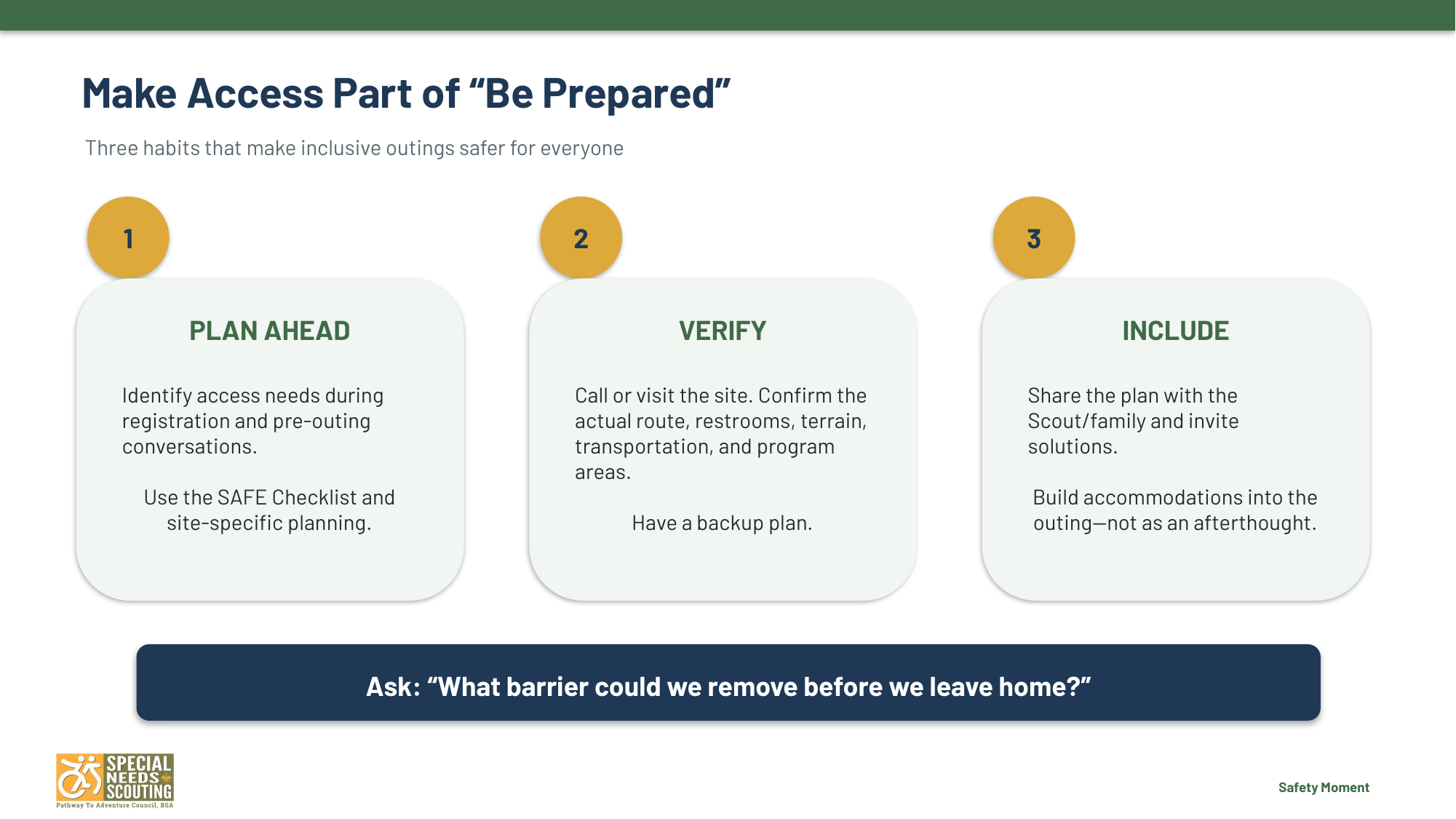

Make Access Part of “Be Prepared”
Three habits that make inclusive outings safer for everyone

1
2
3

PLAN AHEAD
VERIFY
INCLUDE
Identify access needs during registration and pre-outing conversations.

Use the SAFE Checklist and site-specific planning.
Call or visit the site. Confirm the actual route, restrooms, terrain, transportation, and program areas.

Have a backup plan.
Share the plan with the Scout/family and invite solutions.

Build accommodations into the outing—not as an afterthought.

Ask: “What barrier could we remove before we leave home?”
Safety Moment